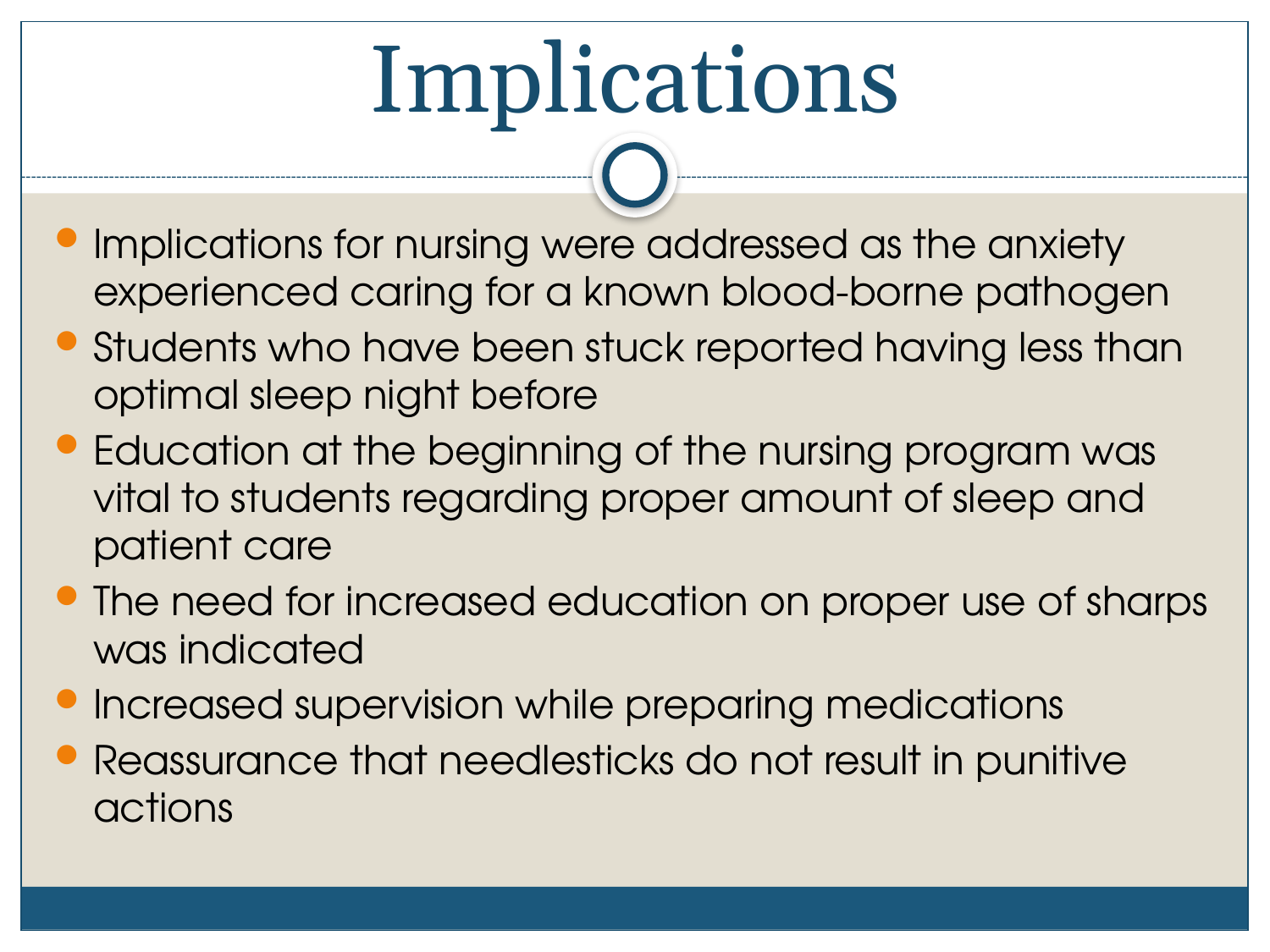

# Implications
Implications for nursing were addressed as the anxiety experienced caring for a known blood-borne pathogen
Students who have been stuck reported having less than optimal sleep night before
Education at the beginning of the nursing program was vital to students regarding proper amount of sleep and patient care
The need for increased education on proper use of sharps was indicated
Increased supervision while preparing medications
Reassurance that needlesticks do not result in punitive actions